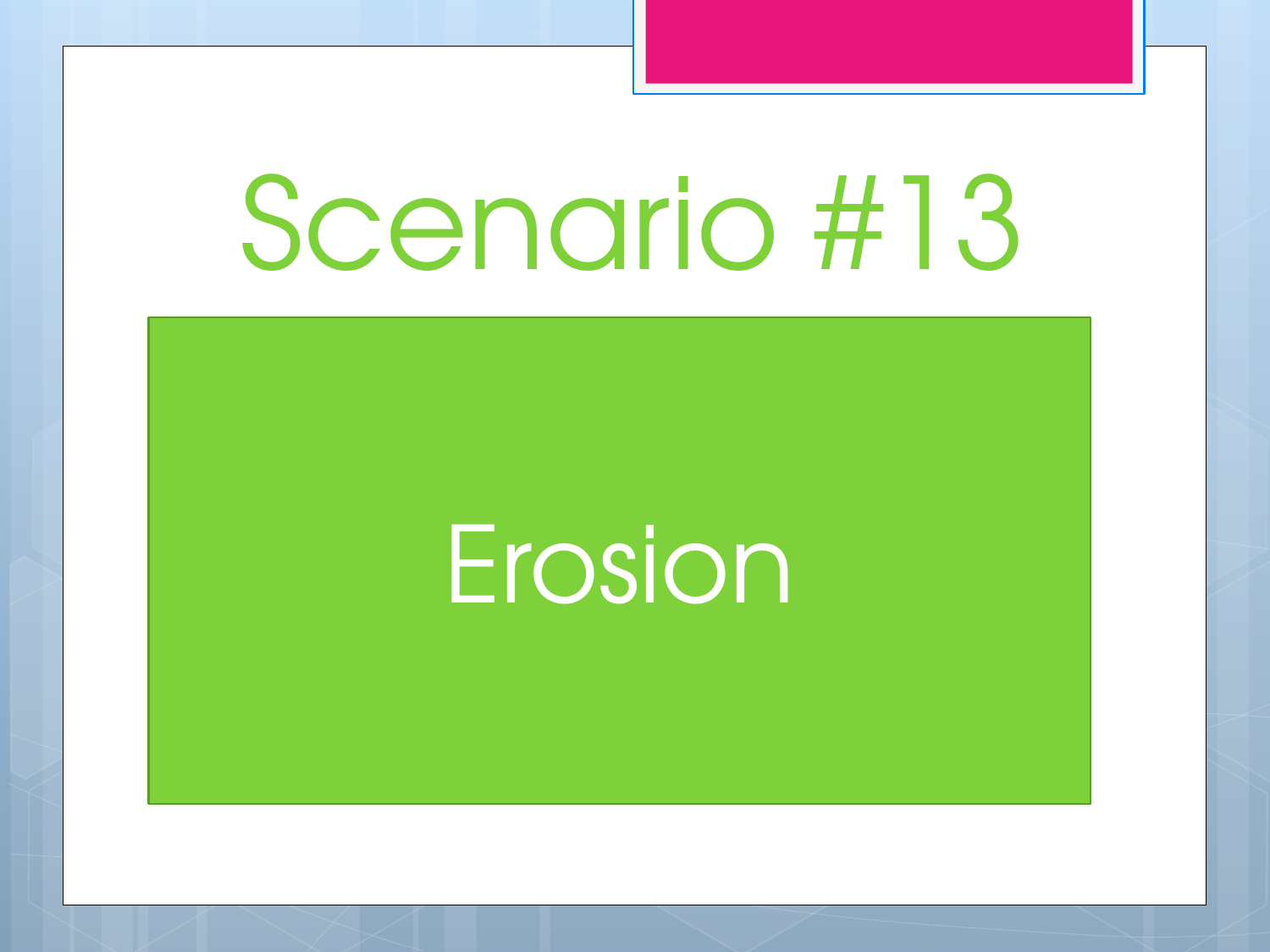

# Scenario #13
Erosion
Muddy water being carried away by a fast-moving river